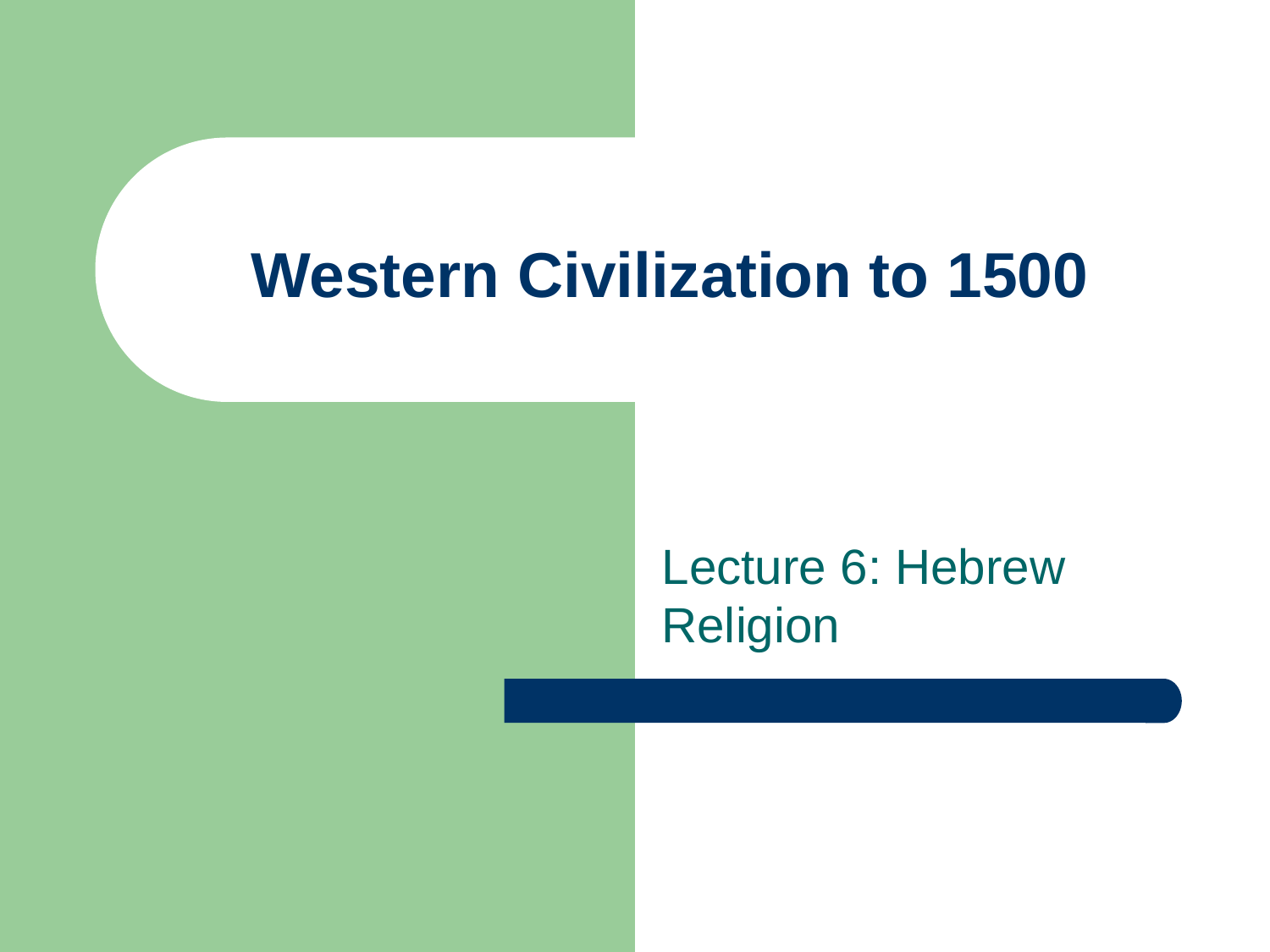

# Western Civilization to 1500
Lecture 6: Hebrew Religion